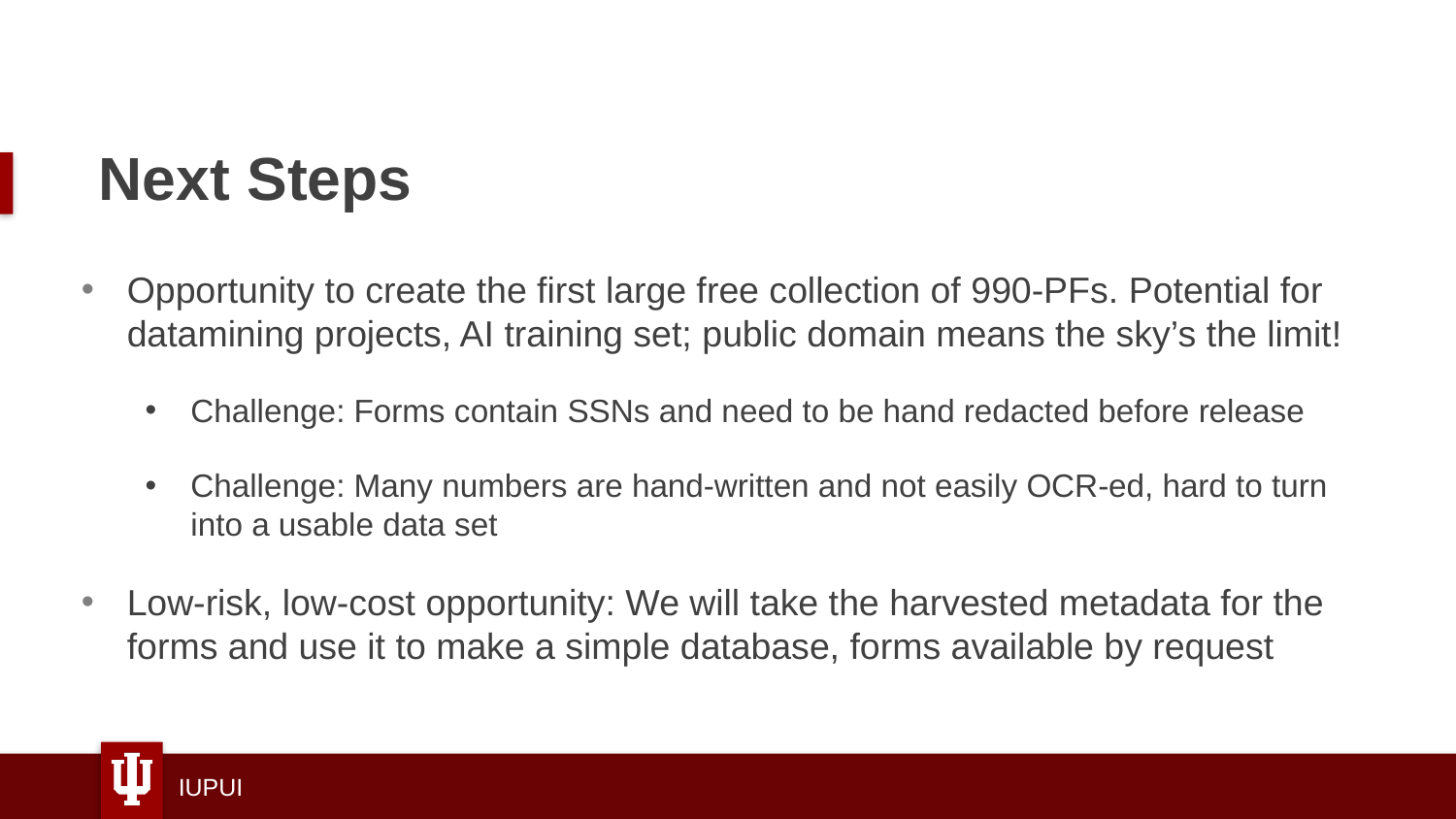

# Next Steps
Opportunity to create the first large free collection of 990-PFs. Potential for datamining projects, AI training set; public domain means the sky’s the limit!
Challenge: Forms contain SSNs and need to be hand redacted before release
Challenge: Many numbers are hand-written and not easily OCR-ed, hard to turn into a usable data set
Low-risk, low-cost opportunity: We will take the harvested metadata for the forms and use it to make a simple database, forms available by request